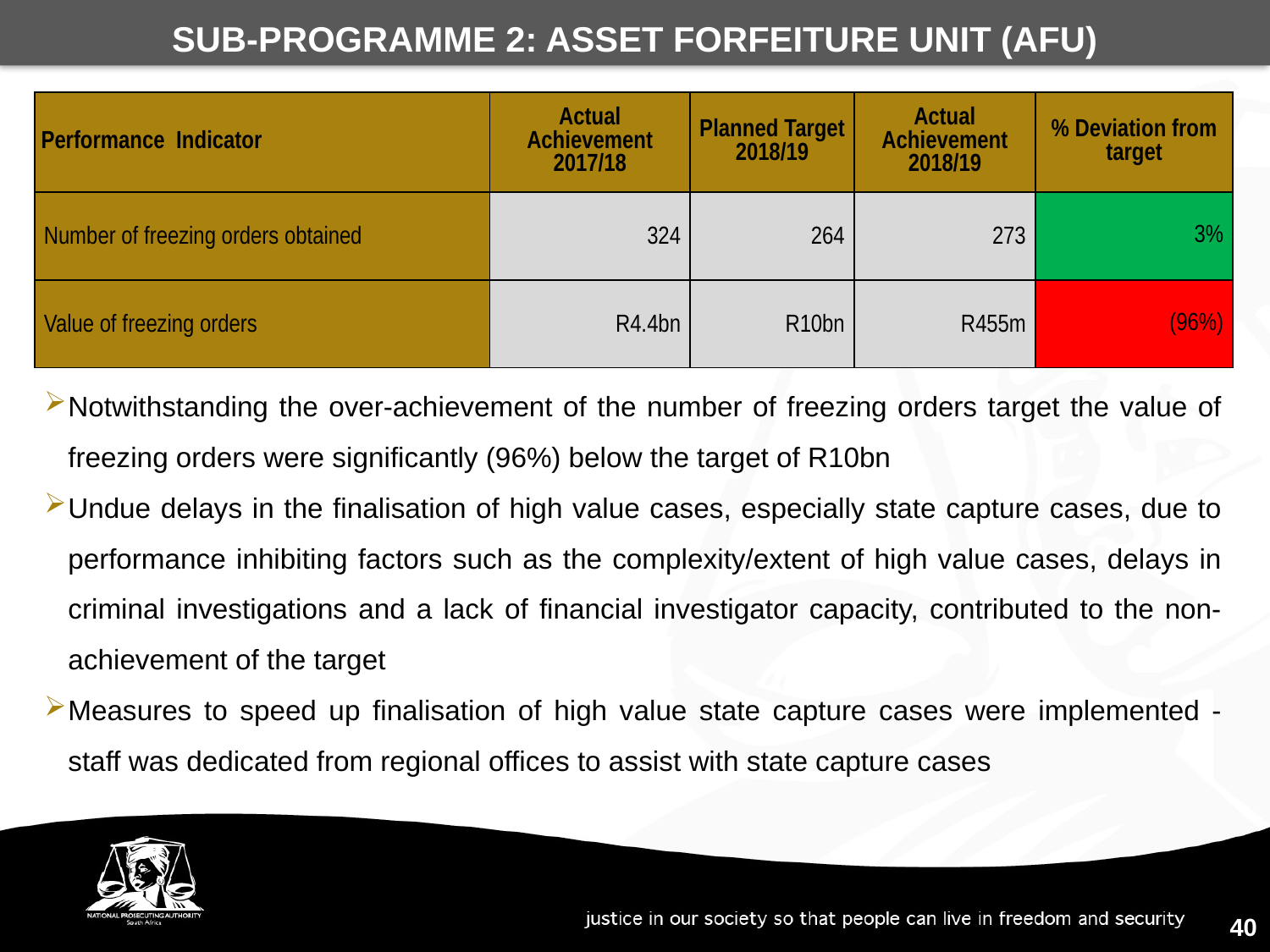

SUB-PROGRAMME 2: ASSET FORFEITURE UNIT (AFU)
| Performance Indicator | Actual Achievement 2017/18 | Planned Target 2018/19 | Actual Achievement 2018/19 | % Deviation from target |
| --- | --- | --- | --- | --- |
| Number of freezing orders obtained | 324 | 264 | 273 | 3% |
| Value of freezing orders | R4.4bn | R10bn | R455m | (96%) |
Notwithstanding the over-achievement of the number of freezing orders target the value of freezing orders were significantly (96%) below the target of R10bn
Undue delays in the finalisation of high value cases, especially state capture cases, due to performance inhibiting factors such as the complexity/extent of high value cases, delays in criminal investigations and a lack of financial investigator capacity, contributed to the non-achievement of the target
Measures to speed up finalisation of high value state capture cases were implemented - staff was dedicated from regional offices to assist with state capture cases

40